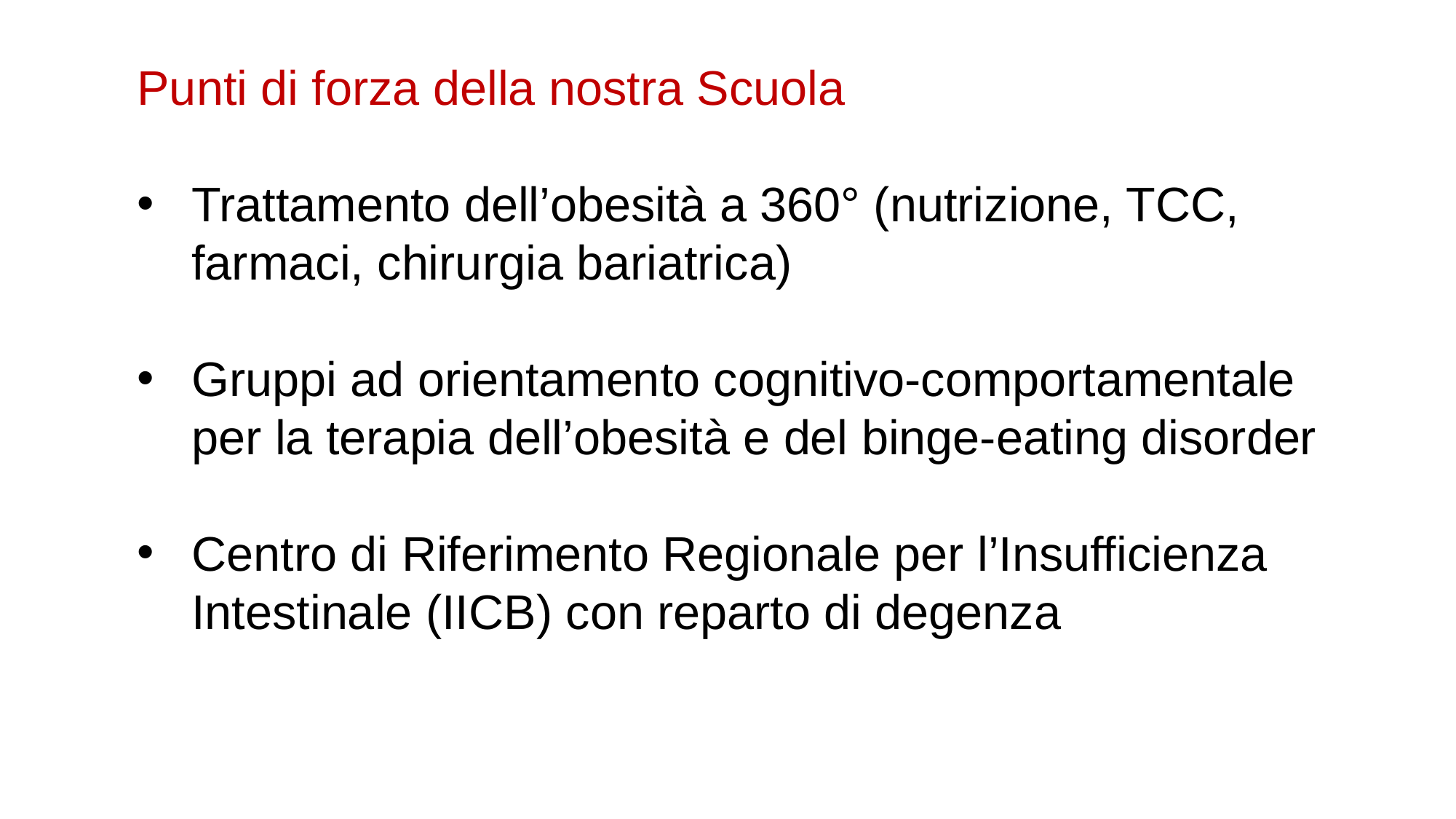

Punti di forza della nostra Scuola

Trattamento dell’obesità a 360° (nutrizione, TCC, farmaci, chirurgia bariatrica)

Gruppi ad orientamento cognitivo-comportamentale per la terapia dell’obesità e del binge-eating disorder

Centro di Riferimento Regionale per l’Insufficienza Intestinale (IICB) con reparto di degenza